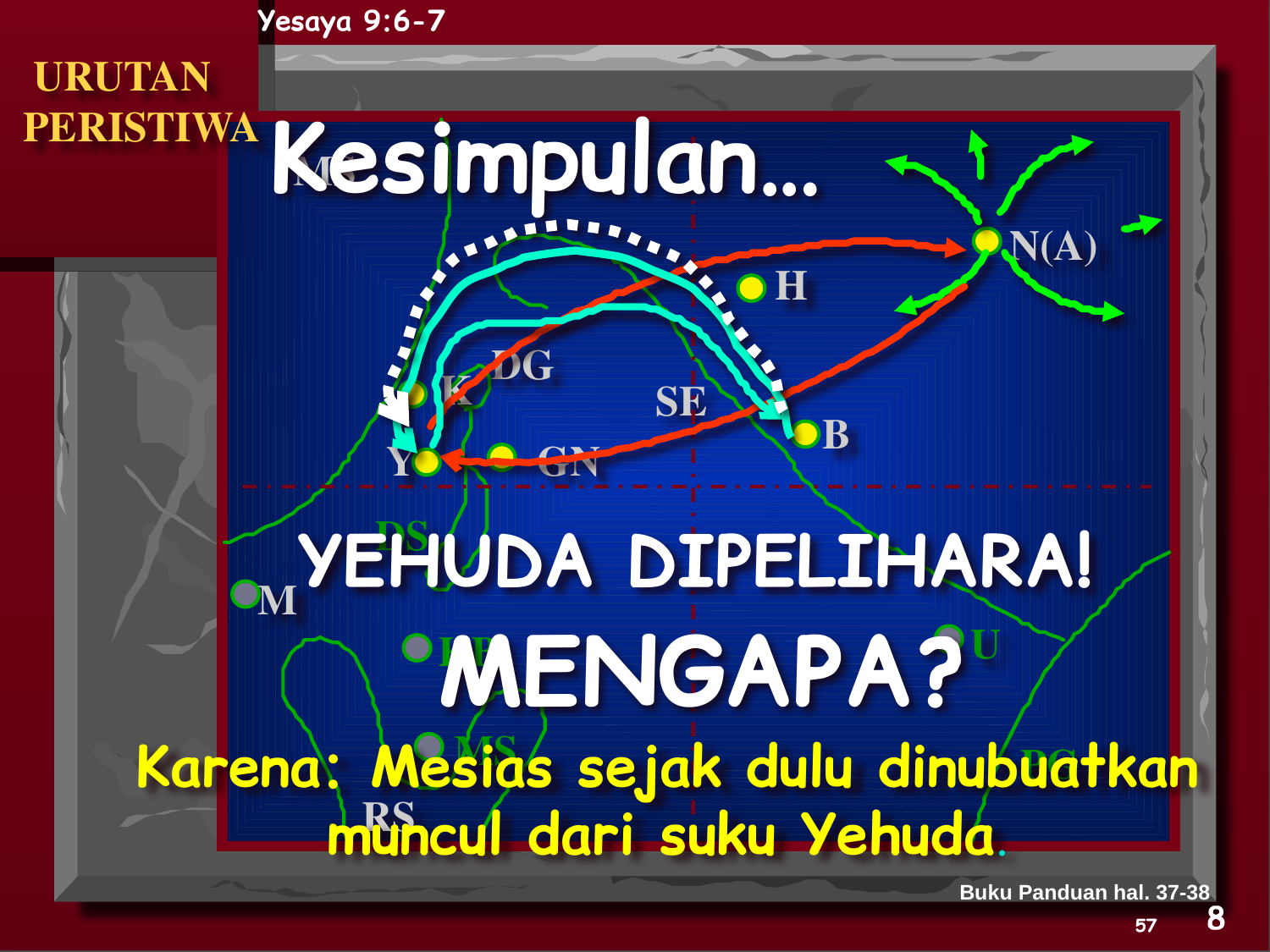

Yesaya 9:6-7

 URUTAN PERISTIWA
Kesimpulan…

MS

N(A)

H

DG
K

SE

B

Y
GN

DS
YEHUDA DIPELIHARA!

M

MENGAPA?

U
KB

MS
Karena: Mesias sejak dulu dinubuatkan muncul dari suku Yehuda.
PG

RS

Buku Panduan hal. 37-38
8
57